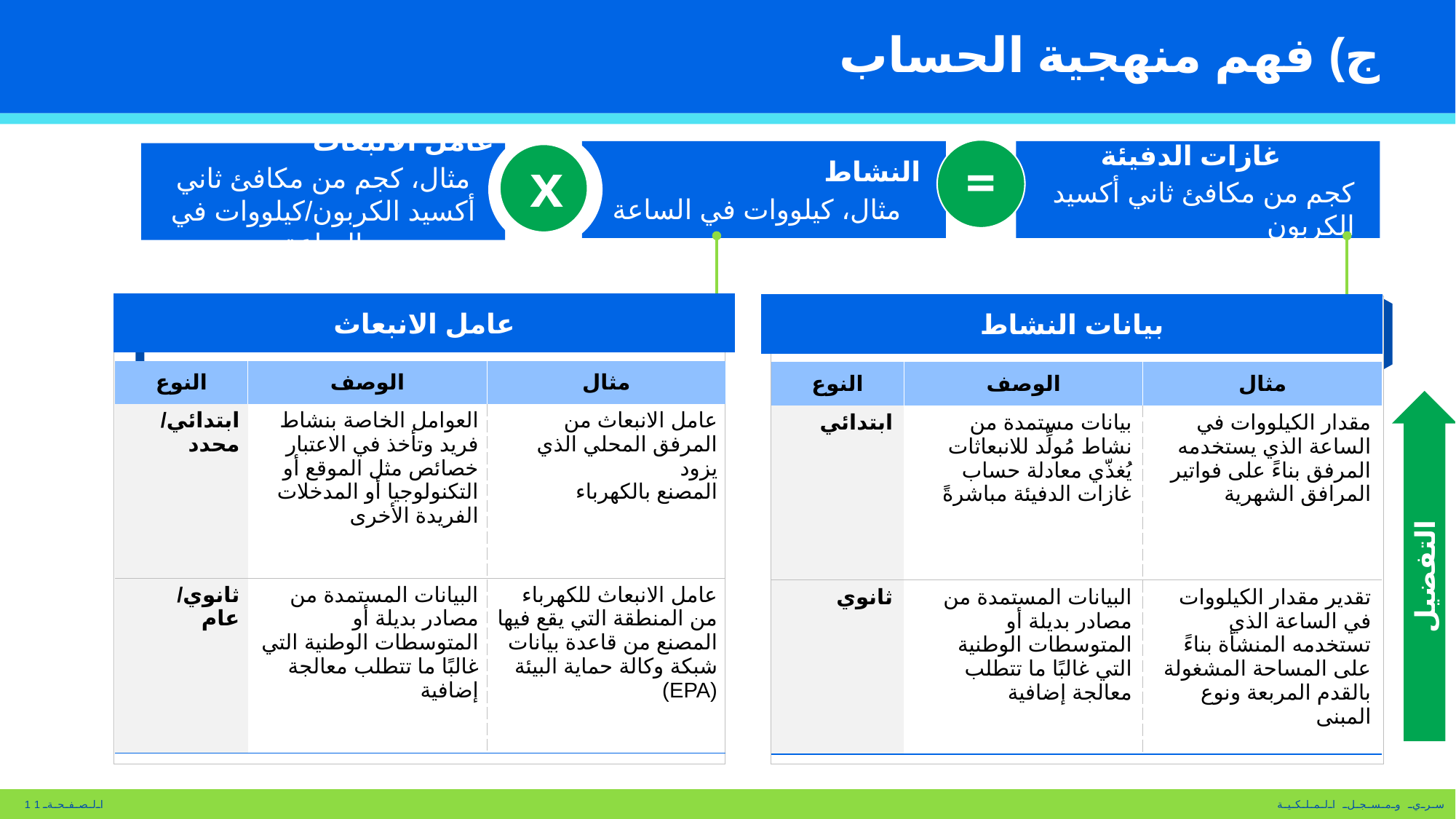

# ج) فهم منهجية الحساب

=
غازات الدفيئة
كجم من مكافئ ثاني أكسيد الكربون
النشاط
مثال، كيلووات في الساعة
عامل الانبعاث
مثال، كجم من مكافئ ثاني أكسيد الكربون/كيلووات في الساعة
x
عامل الانبعاث
بيانات النشاط

| النوع | الوصف | مثال |
| --- | --- | --- |
| ابتدائي/ محدد | العوامل الخاصة بنشاط فريد وتأخذ في الاعتبار خصائص مثل الموقع أو التكنولوجيا أو المدخلات الفريدة الأخرى | عامل الانبعاث من المرفق المحلي الذي يزود المصنع بالكهرباء |
| ثانوي/ عام | البيانات المستمدة من مصادر بديلة أو المتوسطات الوطنية التي غالبًا ما تتطلب معالجة إضافية | عامل الانبعاث للكهرباء من المنطقة التي يقع فيها المصنع من قاعدة بيانات شبكة وكالة حماية البيئة (EPA) |
| النوع | الوصف | مثال |
| --- | --- | --- |
| ابتدائي | بيانات مستمدة من نشاط مُولِّد للانبعاثات يُغذّي معادلة حساب غازات الدفيئة مباشرةً | مقدار الكيلووات في الساعة الذي يستخدمه المرفق بناءً على فواتير المرافق الشهرية |
| ثانوي | البيانات المستمدة من مصادر بديلة أو المتوسطات الوطنية التي غالبًا ما تتطلب معالجة إضافية | تقدير مقدار الكيلووات في الساعة الذي تستخدمه المنشأة بناءً على المساحة المشغولة بالقدم المربعة ونوع المبنى |
التفضيل